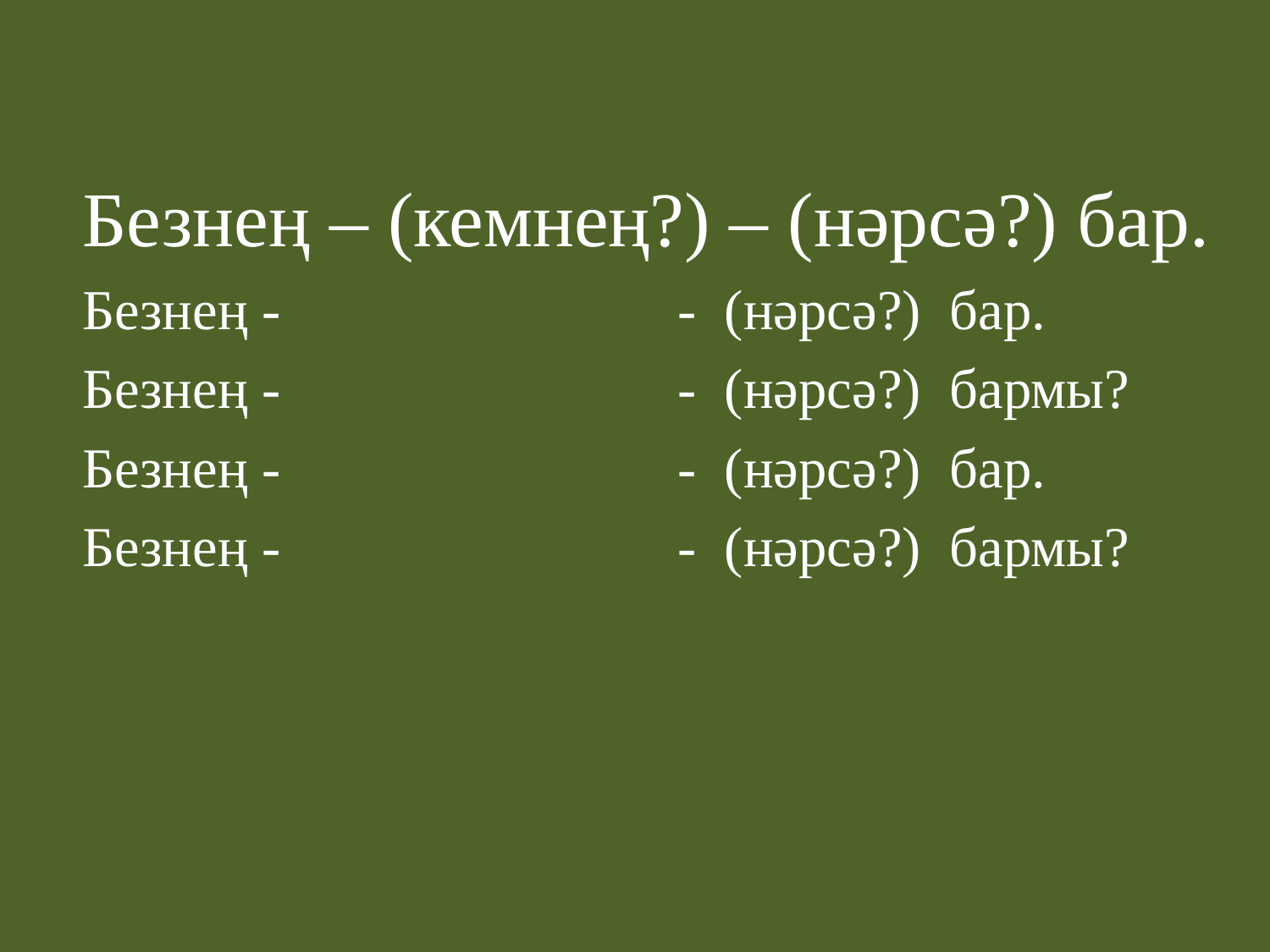

Безнең – (кемнең?) – (нәрсә?) бар.
Безнең -                            -  (нәрсә?)  бар.
Безнең -                            -  (нәрсә?)  бармы?
Безнең -                            -  (нәрсә?)  бар.
Безнең -                            -  (нәрсә?)  бармы?